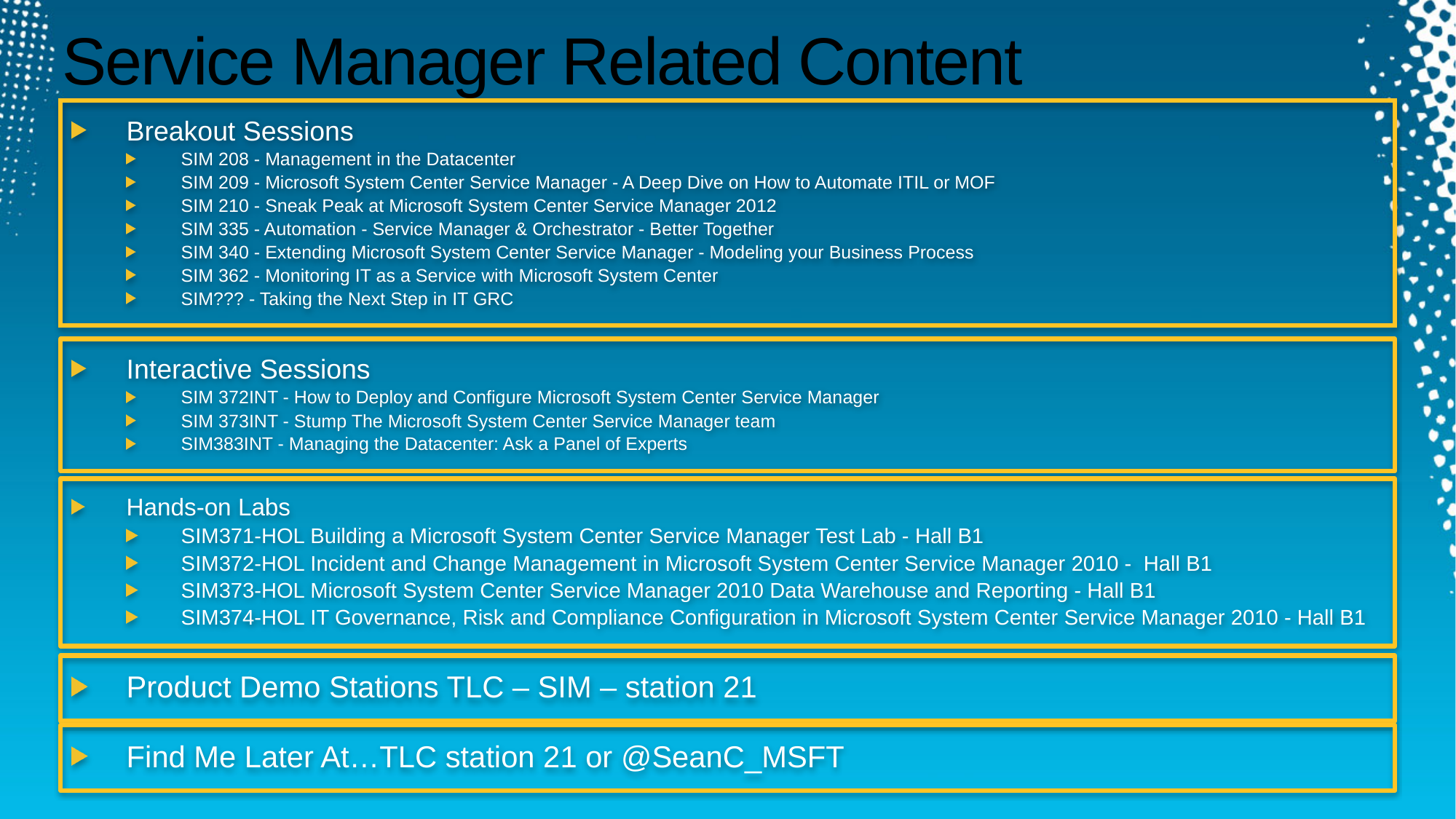

Required Slide

Speakers, please list the Breakout Sessions, Interactive Discussions, Labs, Demo Stations and Certification Exam that relate to your session. Also indicate when they can find you staffing in the TLC.

# Service Manager Related Content
Breakout Sessions
SIM 208 - Management in the Datacenter
SIM 209 - Microsoft System Center Service Manager - A Deep Dive on How to Automate ITIL or MOF
SIM 210 - Sneak Peak at Microsoft System Center Service Manager 2012
SIM 335 - Automation - Service Manager & Orchestrator - Better Together
SIM 340 - Extending Microsoft System Center Service Manager - Modeling your Business Process
SIM 362 - Monitoring IT as a Service with Microsoft System Center
SIM??? - Taking the Next Step in IT GRC
Interactive Sessions
SIM 372INT - How to Deploy and Configure Microsoft System Center Service Manager
SIM 373INT - Stump The Microsoft System Center Service Manager team
SIM383INT - Managing the Datacenter: Ask a Panel of Experts
Hands-on Labs
SIM371-HOL Building a Microsoft System Center Service Manager Test Lab - Hall B1
SIM372-HOL Incident and Change Management in Microsoft System Center Service Manager 2010 -  Hall B1
SIM373-HOL Microsoft System Center Service Manager 2010 Data Warehouse and Reporting - Hall B1
SIM374-HOL IT Governance, Risk and Compliance Configuration in Microsoft System Center Service Manager 2010 - Hall B1
Product Demo Stations TLC – SIM – station 21
Find Me Later At…TLC station 21 or @SeanC_MSFT